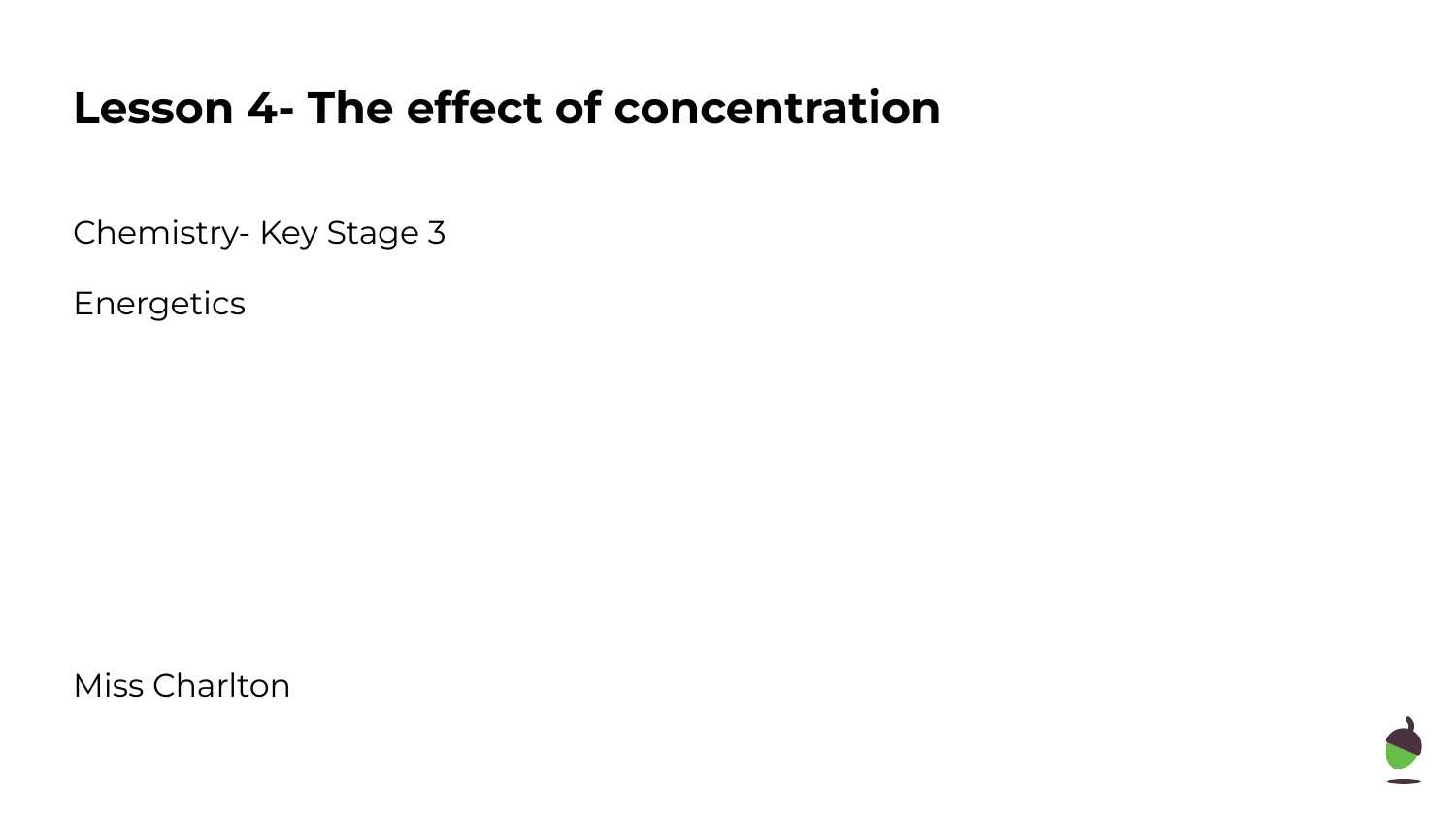

# Lesson 4- The effect of concentration
Chemistry- Key Stage 3
Energetics
Miss Charlton